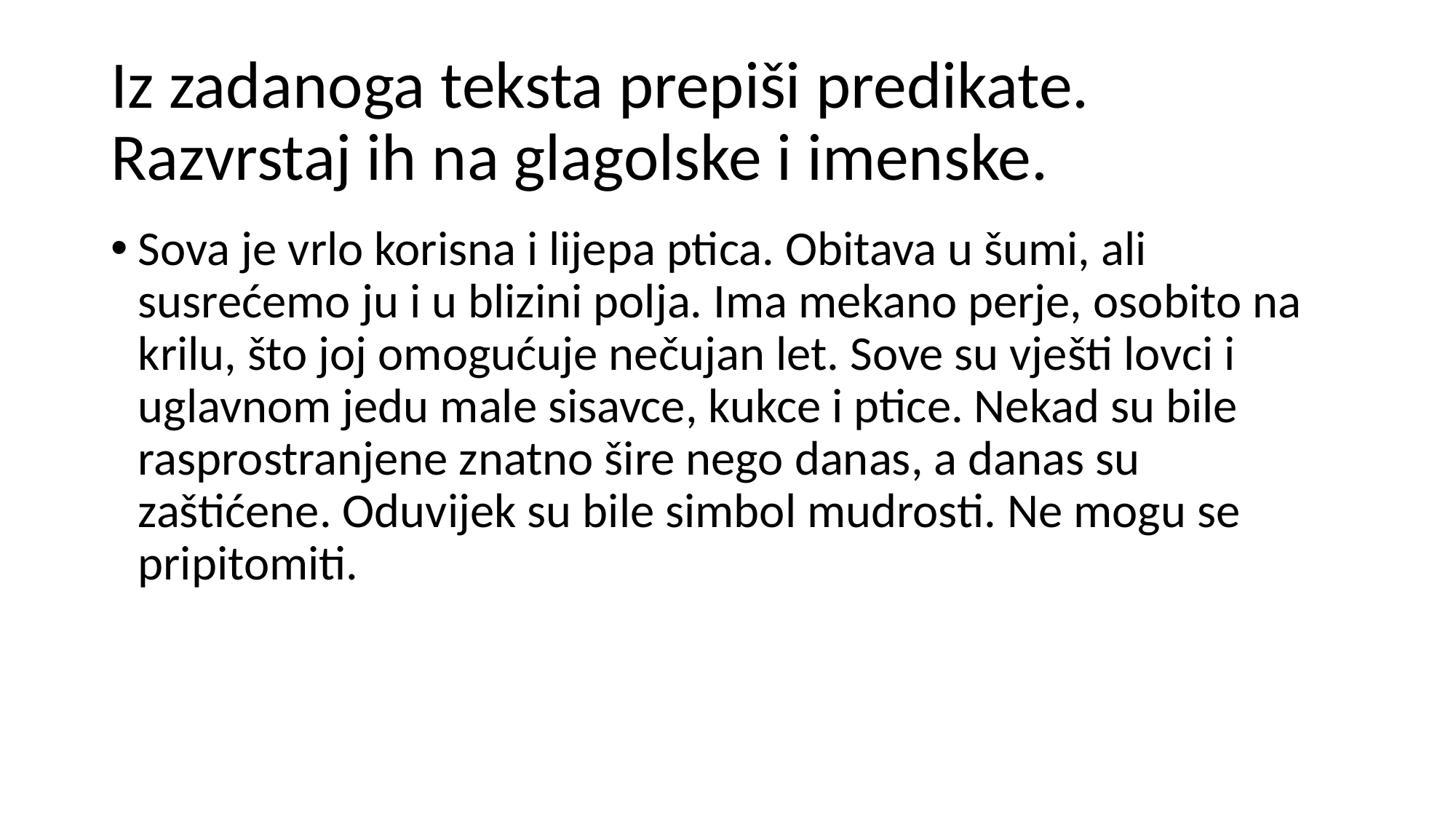

Iz zadanoga teksta prepiši predikate. Razvrstaj ih na glagolske i imenske.
Sova je vrlo korisna i lijepa ptica. Obitava u šumi, ali susrećemo ju i u blizini polja. Ima mekano perje, osobito na krilu, što joj omogućuje nečujan let. Sove su vješti lovci i uglavnom jedu male sisavce, kukce i ptice. Nekad su bile rasprostranjene znatno šire nego danas, a danas su zaštićene. Oduvijek su bile simbol mudrosti. Ne mogu se pripitomiti.